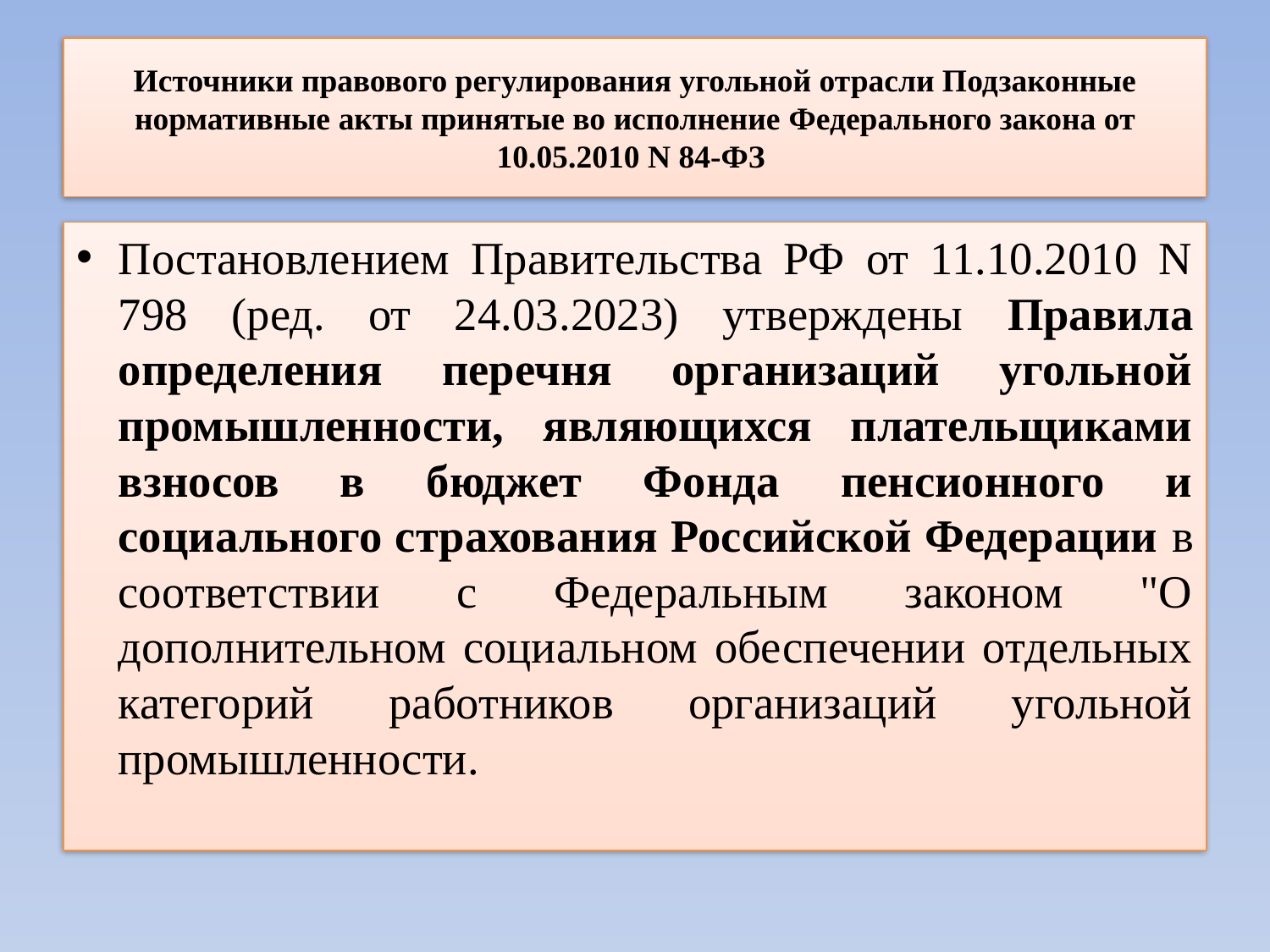

# Источники правового регулирования угольной отрасли Подзаконные нормативные акты принятые во исполнение Федерального закона от 10.05.2010 N 84-ФЗ
Постановлением Правительства РФ от 11.10.2010 N 798 (ред. от 24.03.2023) утверждены Правила определения перечня организаций угольной промышленности, являющихся плательщиками взносов в бюджет Фонда пенсионного и социального страхования Российской Федерации в соответствии с Федеральным законом "О дополнительном социальном обеспечении отдельных категорий работников организаций угольной промышленности.